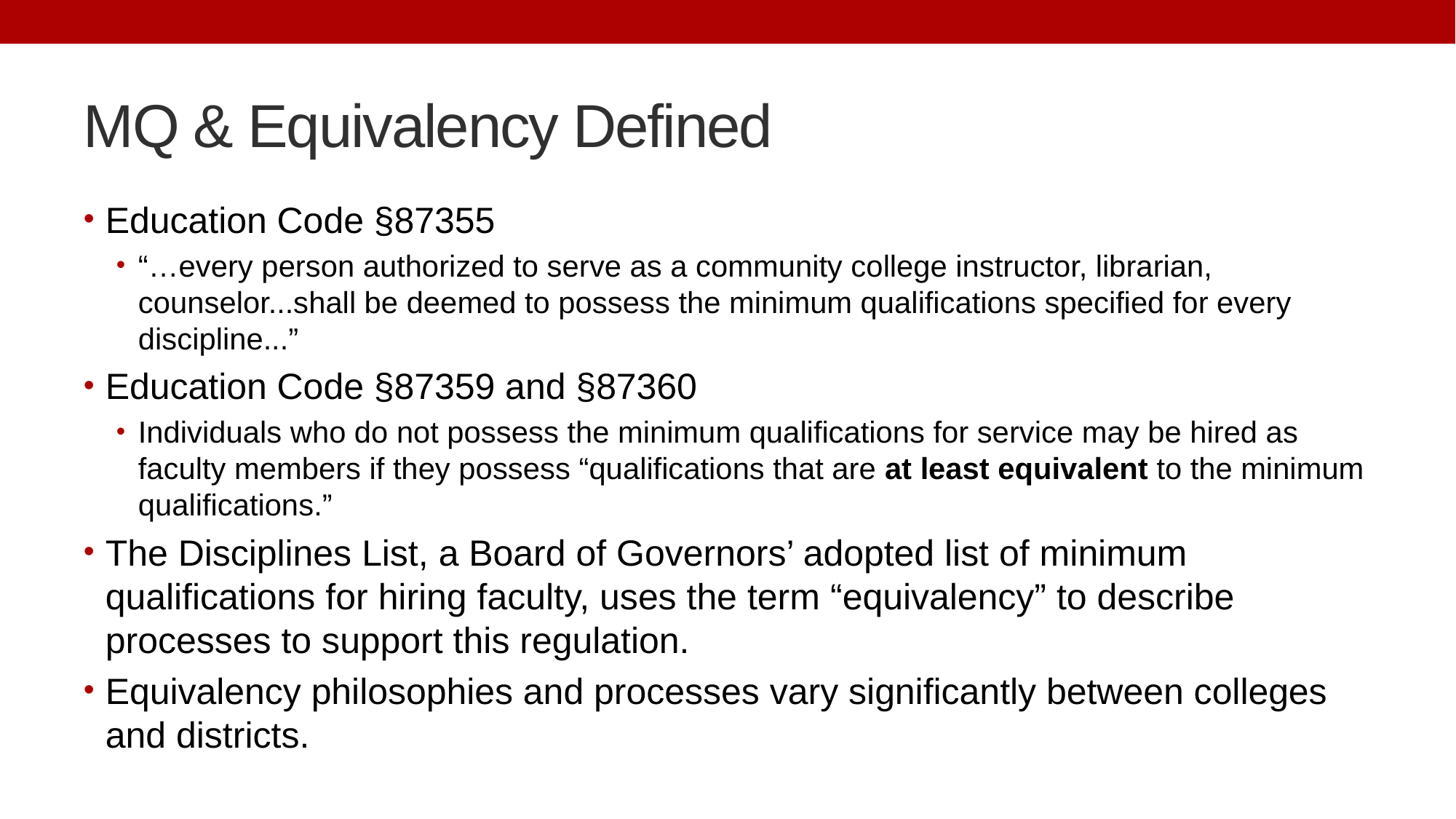

# MQ & Equivalency Defined
Education Code §87355
“…every person authorized to serve as a community college instructor, librarian, counselor...shall be deemed to possess the minimum qualifications specified for every discipline...”
Education Code §87359 and §87360
Individuals who do not possess the minimum qualifications for service may be hired as faculty members if they possess “qualifications that are at least equivalent to the minimum qualifications.”
The Disciplines List, a Board of Governors’ adopted list of minimum qualifications for hiring faculty, uses the term “equivalency” to describe processes to support this regulation.
Equivalency philosophies and processes vary significantly between colleges and districts.